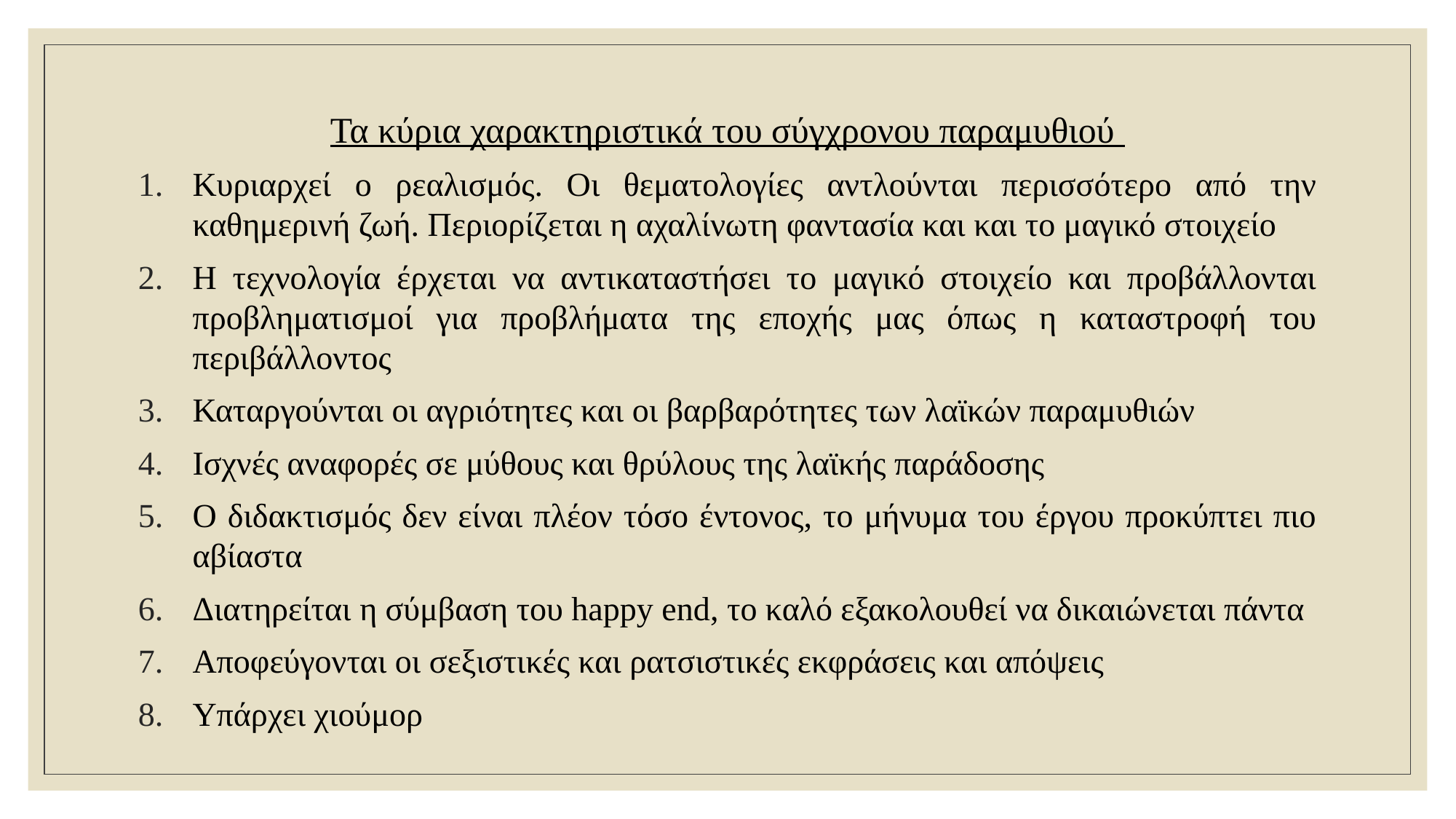

Τα κύρια χαρακτηριστικά του σύγχρονου παραμυθιού
Κυριαρχεί ο ρεαλισμός. Οι θεματολογίες αντλούνται περισσότερο από την καθημερινή ζωή. Περιορίζεται η αχαλίνωτη φαντασία και και το μαγικό στοιχείο
Η τεχνολογία έρχεται να αντικαταστήσει το μαγικό στοιχείο και προβάλλονται προβληματισμοί για προβλήματα της εποχής μας όπως η καταστροφή του περιβάλλοντος
Καταργούνται οι αγριότητες και οι βαρβαρότητες των λαϊκών παραμυθιών
Ισχνές αναφορές σε μύθους και θρύλους της λαϊκής παράδοσης
Ο διδακτισμός δεν είναι πλέον τόσο έντονος, το μήνυμα του έργου προκύπτει πιο αβίαστα
Διατηρείται η σύμβαση του happy end, το καλό εξακολουθεί να δικαιώνεται πάντα
Αποφεύγονται οι σεξιστικές και ρατσιστικές εκφράσεις και απόψεις
Υπάρχει χιούμορ